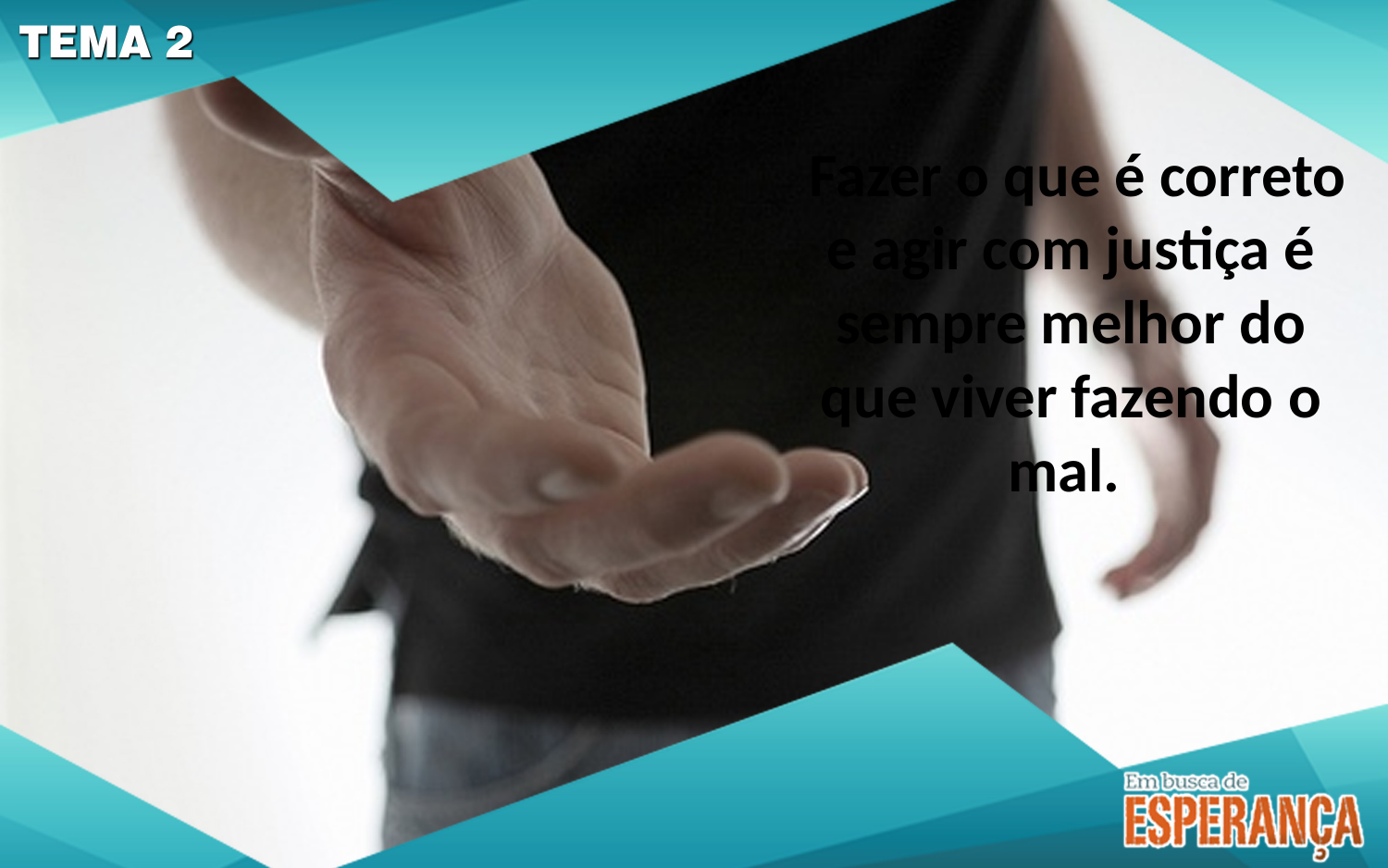

Fazer o que é correto e agir com justiça é sempre melhor do que viver fazendo o mal.